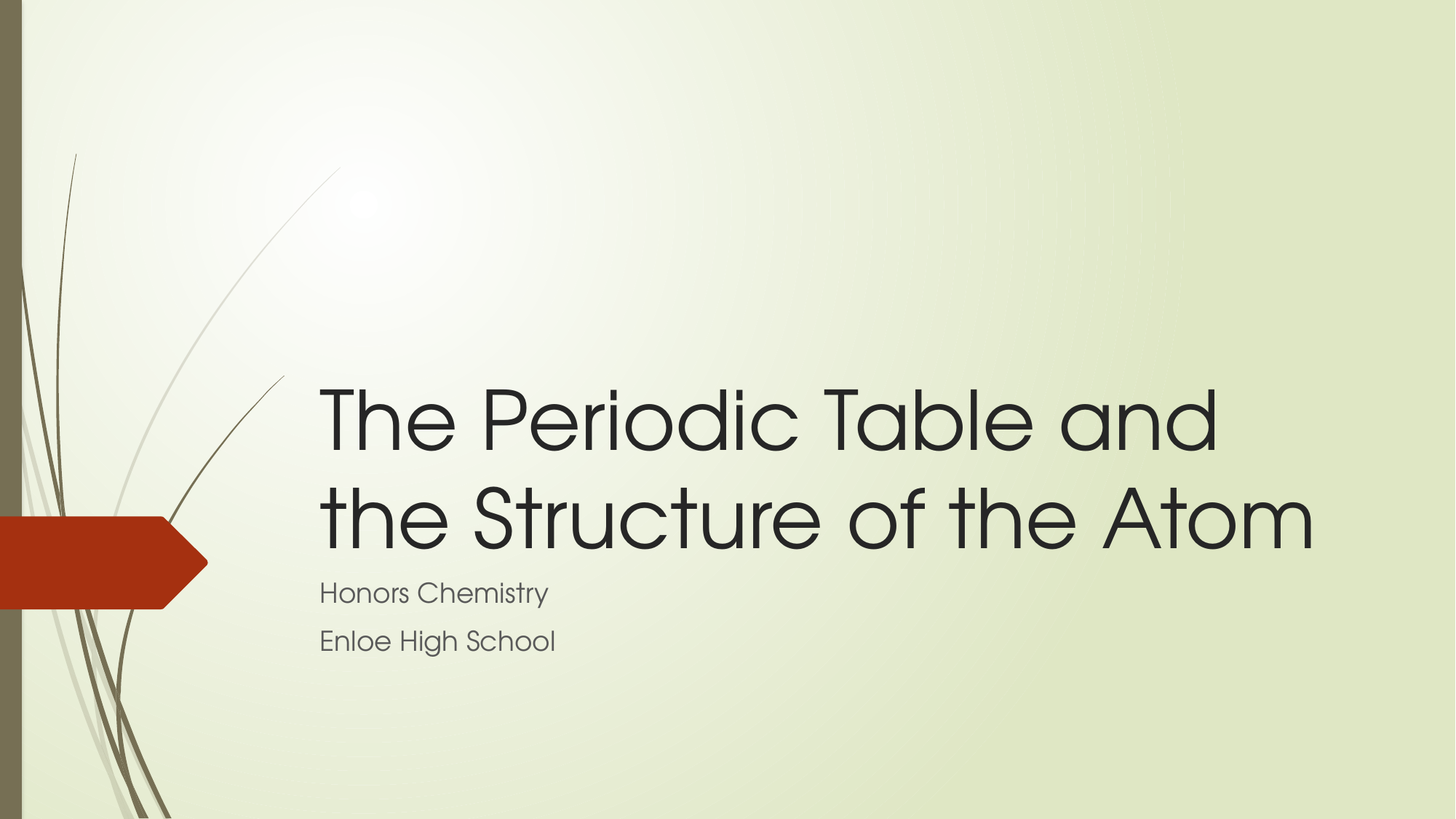

# The Periodic Table and the Structure of the Atom
Honors Chemistry
Enloe High School